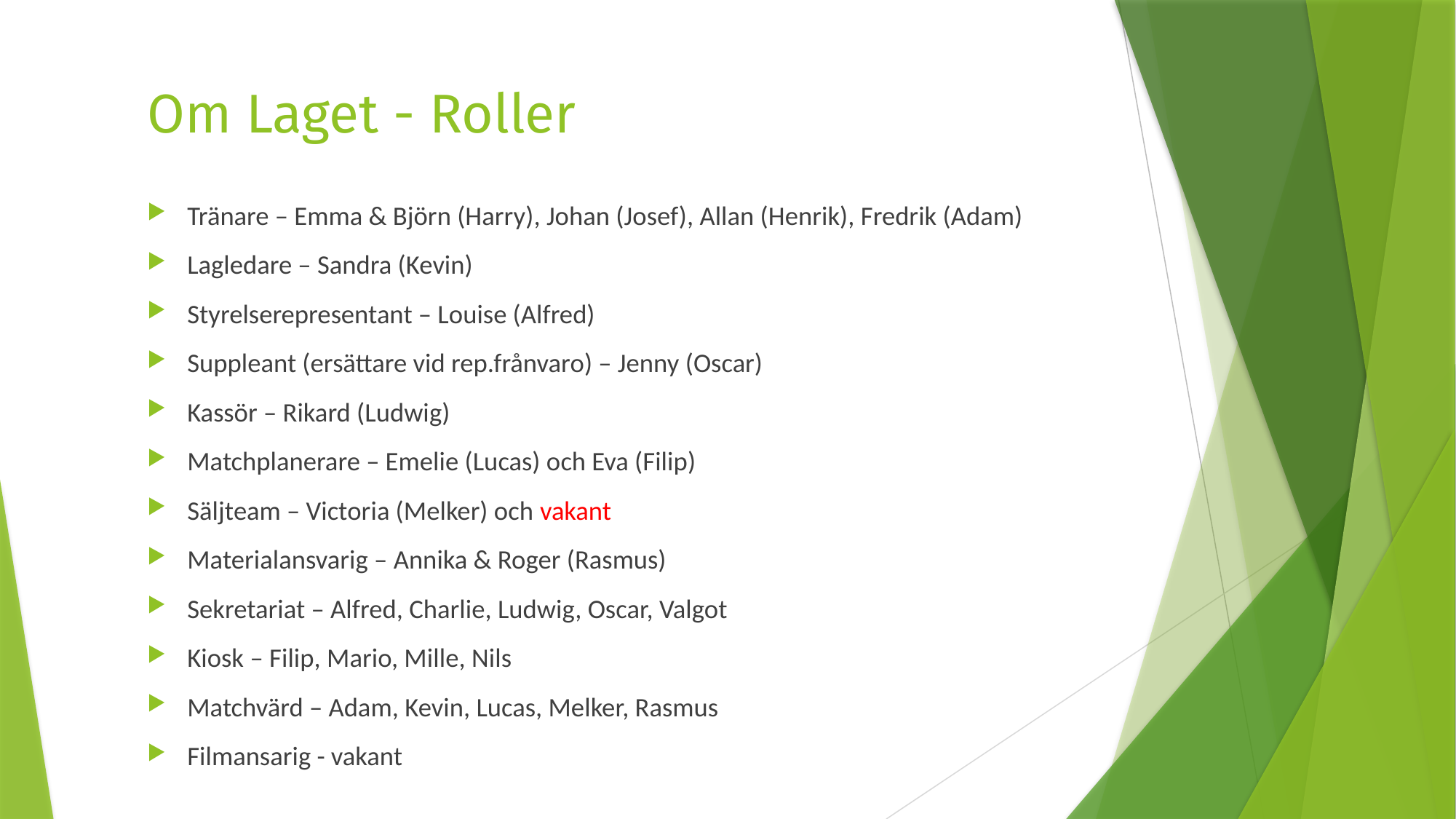

# Om Laget - Roller
Tränare – Emma & Björn (Harry), Johan (Josef), Allan (Henrik), Fredrik (Adam)
Lagledare – Sandra (Kevin)
Styrelserepresentant – Louise (Alfred)
Suppleant (ersättare vid rep.frånvaro) – Jenny (Oscar)
Kassör – Rikard (Ludwig)
Matchplanerare – Emelie (Lucas) och Eva (Filip)
Säljteam – Victoria (Melker) och vakant
Materialansvarig – Annika & Roger (Rasmus)
Sekretariat – Alfred, Charlie, Ludwig, Oscar, Valgot
Kiosk – Filip, Mario, Mille, Nils
Matchvärd – Adam, Kevin, Lucas, Melker, Rasmus
Filmansarig - vakant